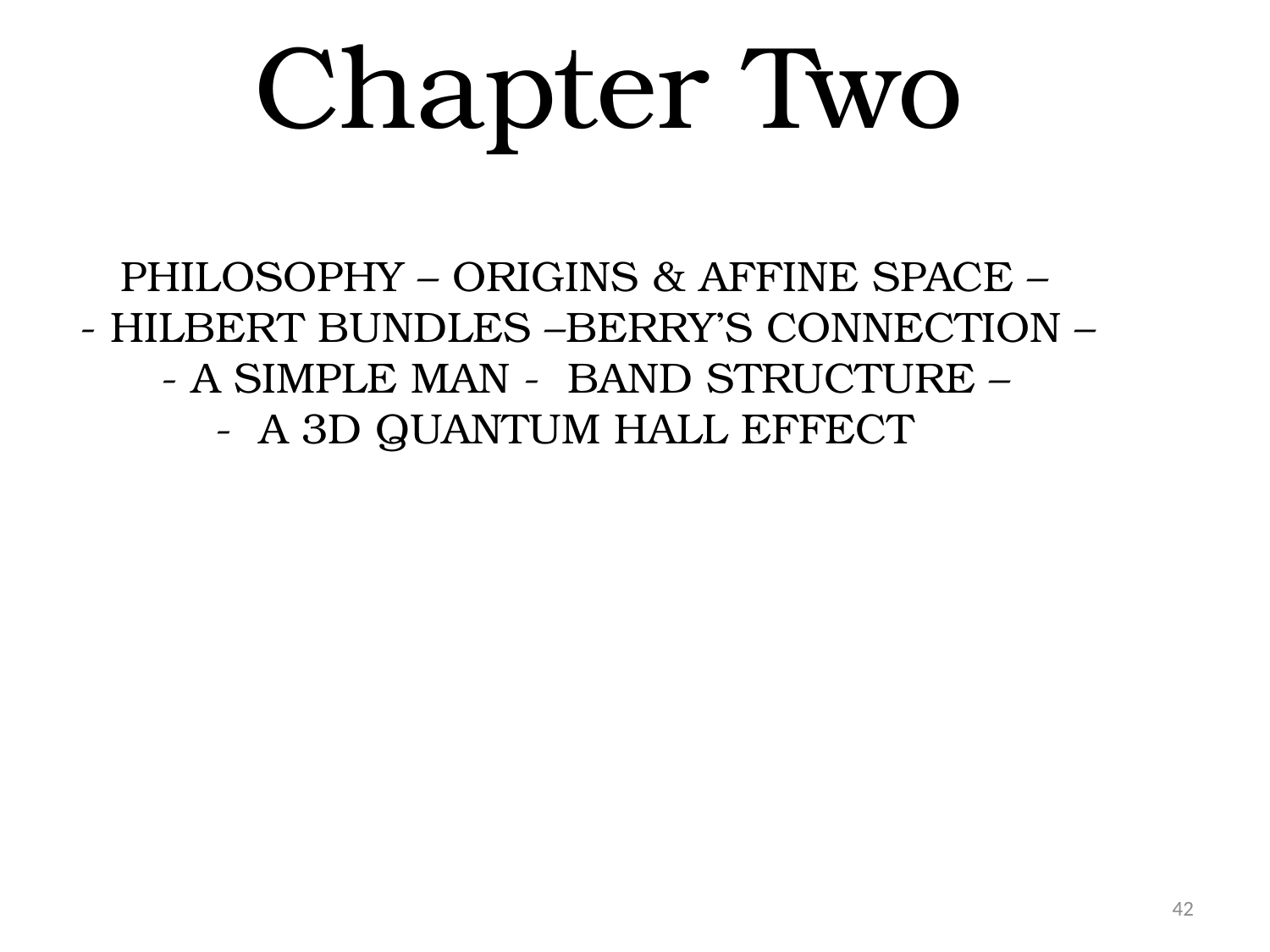

# Chapter Two
        PHILOSOPHY – ORIGINS & AFFINE SPACE –
     - HILBERT BUNDLES –BERRY’S CONNECTION –
           - A SIMPLE MAN -  BAND STRUCTURE –
               -  A 3D QUANTUM HALL EFFECT
42